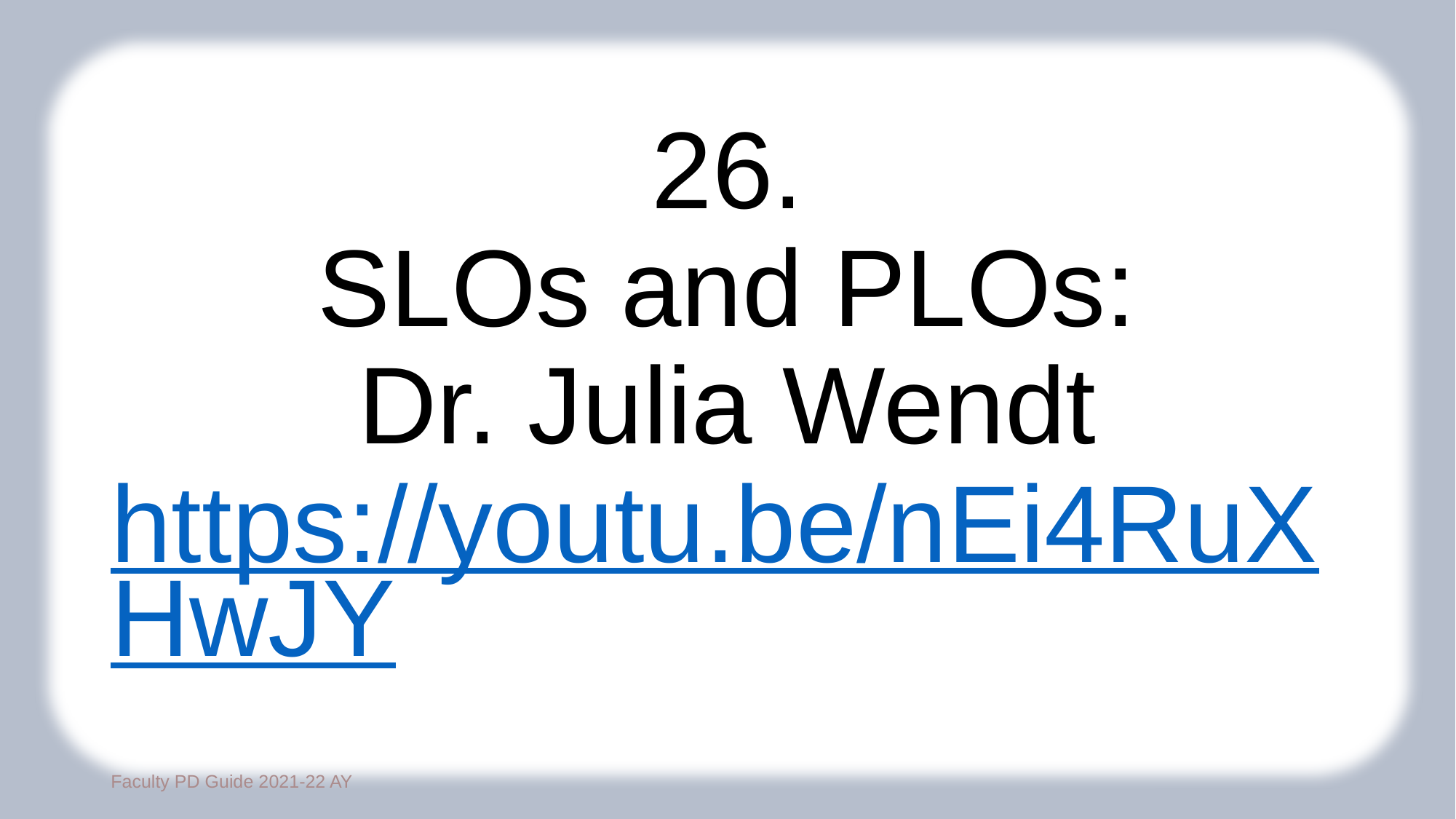

# 26. SLOs and PLOs: Dr. Julia Wendt https://youtu.be/nEi4RuXHwJY
73
Faculty PD Guide 2021-22 AY